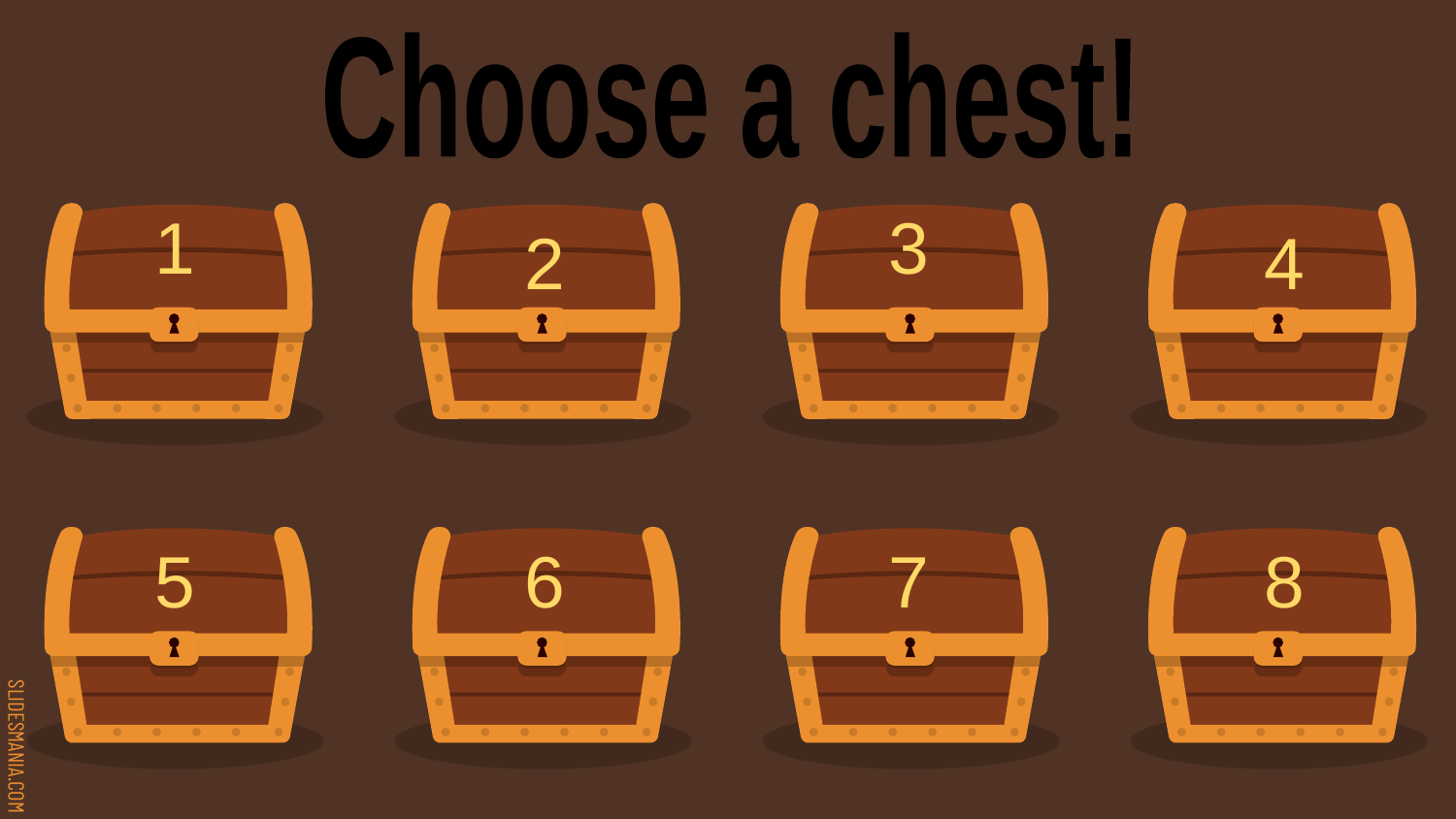

Choose a chest!
1
3
2
4

5
6
7
8